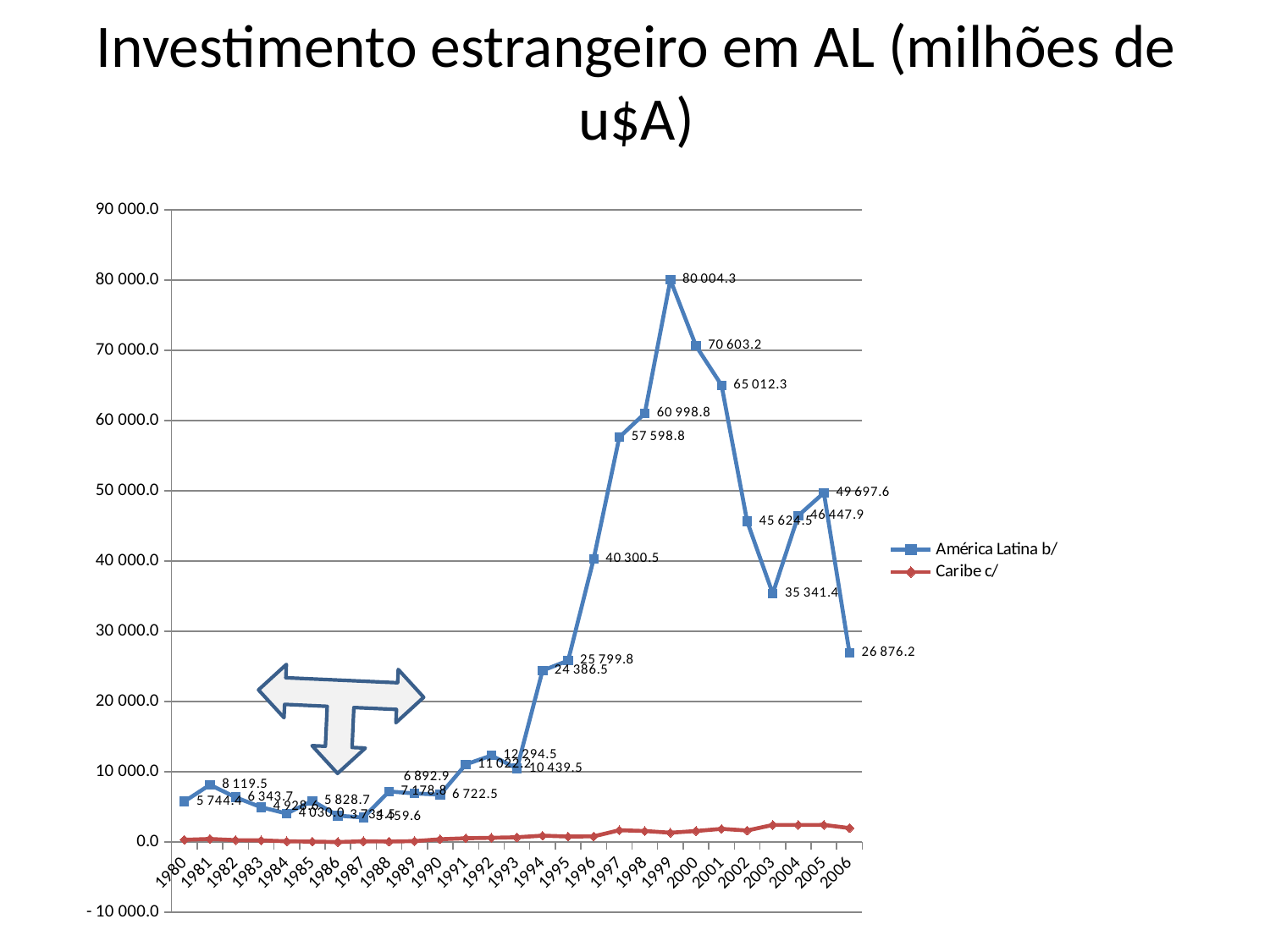

# Investimento estrangeiro em AL (milhões de u$A)

### Chart

| Category | América Latina b/                                  | Caribe c/                                          |  |
|---|---|---|---|
| 1980 | 5744.4 | 289.8 | None |
| 1981 | 8119.5 | 410.1 | None |
| 1982 | 6343.7 | 243.3 | None |
| 1983 | 4928.6 | 211.2 | None |
| 1984 | 4030.0 | 74.4 | None |
| 1985 | 5828.7 | 32.7 | None |
| 1986 | 3734.5 | -27.0 | None |
| 1987 | 3459.6 | 84.5 | None |
| 1988 | 7178.8 | 39.7 | None |
| 1989 | 6892.9 | 104.2 | None |
| 1990 | 6722.5 | 368.0 | None |
| 1991 | 11022.2 | 514.0 | None |
| 1992 | 12294.5 | 571.7 | None |
| 1993 | 10439.5 | 651.0 | None |
| 1994 | 24386.5 | 881.9 | None |
| 1995 | 25799.8 | 759.6 | None |
| 1996 | 40300.5 | 783.2 | None |
| 1997 | 57598.8 | 1657.5 | None |
| 1998 | 60998.8 | 1545.6 | None |
| 1999 | 80004.3 | 1300.4 | None |
| 2000 | 70603.2 | 1545.0 | None |
| 2001 | 65012.3 | 1849.1 | None |
| 2002 | 45624.5 | 1616.3 | None |
| 2003 | 35341.4 | 2402.8 | None |
| 2004 | 46447.9 | 2402.1 | None |
| 2005 | 49697.6 | 2408.2 | None |
| 2006 | 26876.2 | 1965.3 | None |